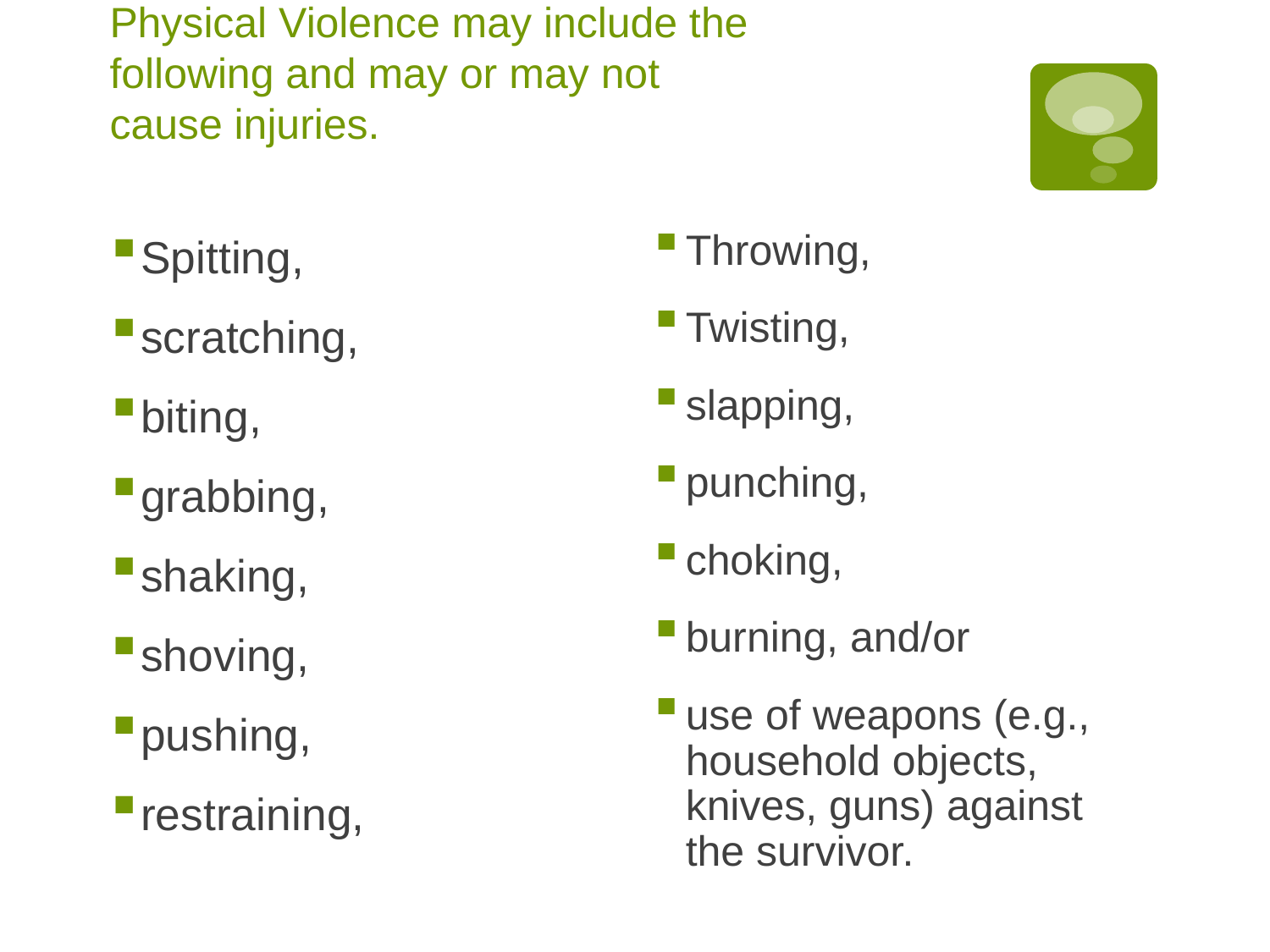

# Physical Violence may include the following and may or may not cause injuries.
Spitting,
scratching,
biting,
grabbing,
shaking,
shoving,
pushing,
restraining,

Throwing,
Twisting,
slapping,
punching,
choking,
burning, and/or
use of weapons (e.g., household objects, knives, guns) against the survivor.